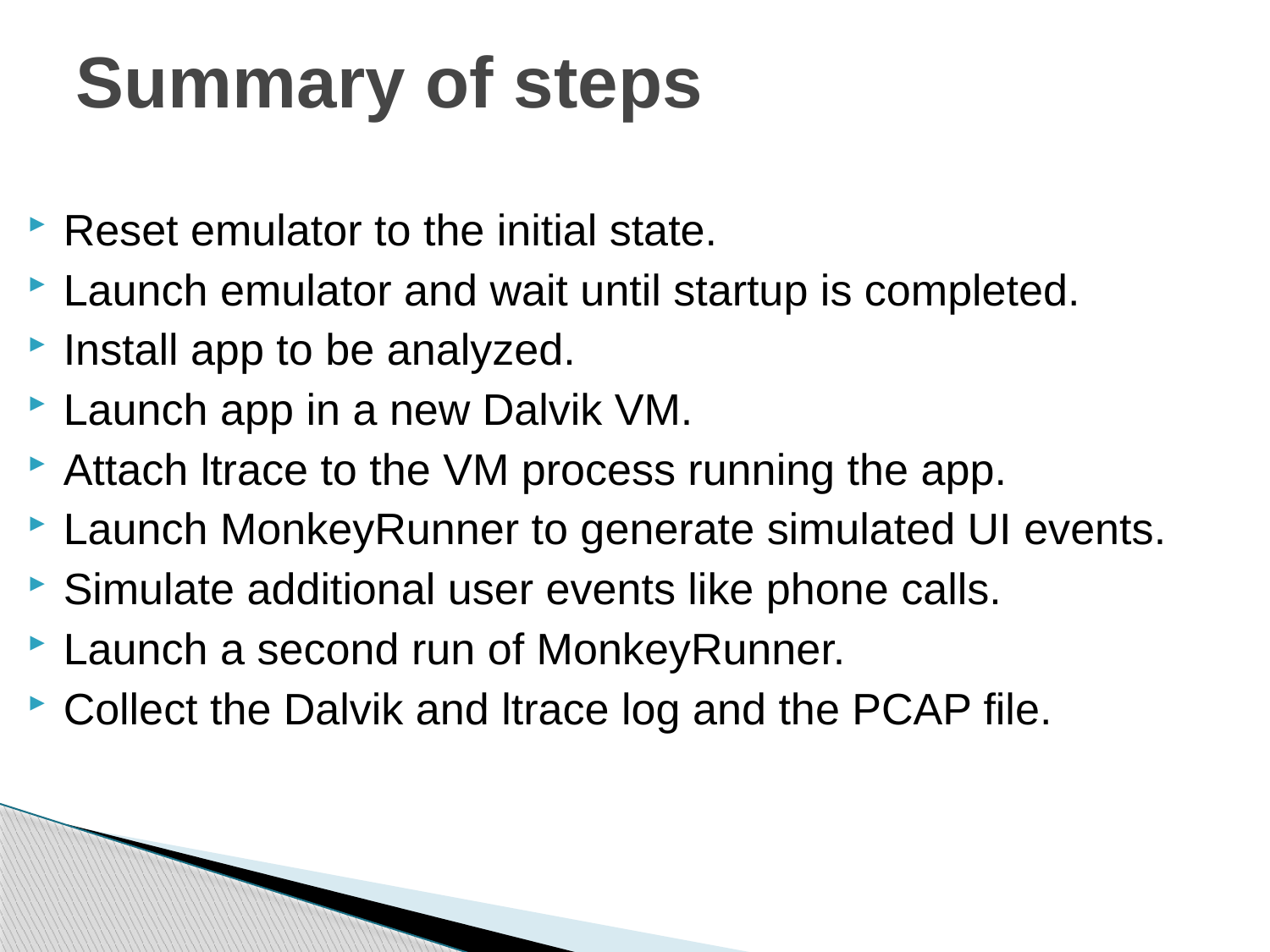

# Summary of steps

Reset emulator to the initial state.
Launch emulator and wait until startup is completed.
Install app to be analyzed.
Launch app in a new Dalvik VM.
Attach ltrace to the VM process running the app.
Launch MonkeyRunner to generate simulated UI events.
Simulate additional user events like phone calls.
Launch a second run of MonkeyRunner.
Collect the Dalvik and ltrace log and the PCAP file.